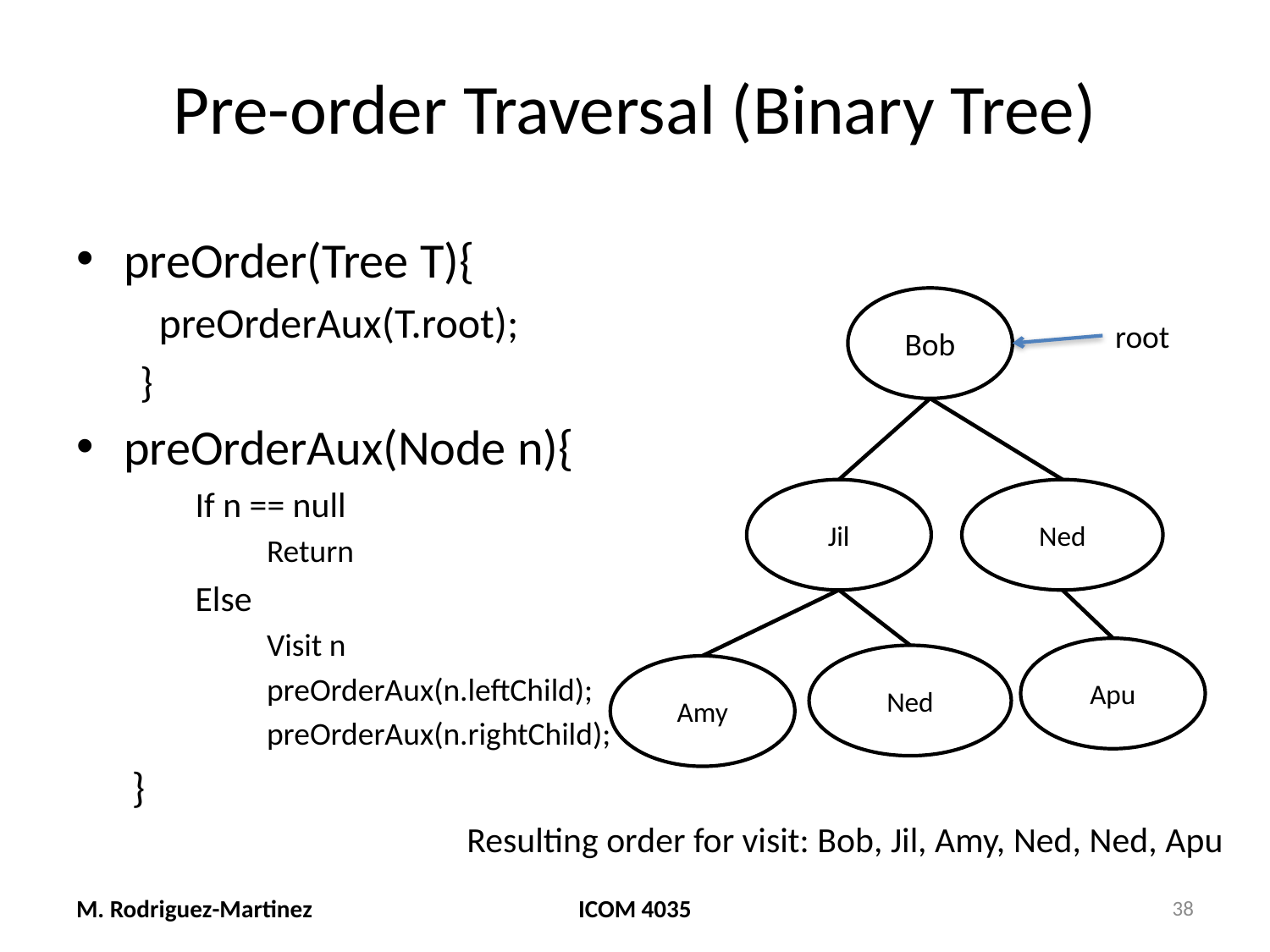

# Pre-order Traversal (Binary Tree)
preOrder(Tree T){
  preOrderAux(T.root);
}
preOrderAux(Node n){
If n == null
Return
Else
Visit n
preOrderAux(n.leftChild);
preOrderAux(n.rightChild);
}
Bob
root
Jil
Ned
Apu
Ned
Amy
Resulting order for visit: Bob, Jil, Amy, Ned, Ned, Apu
M. Rodriguez-Martinez
ICOM 4035
38